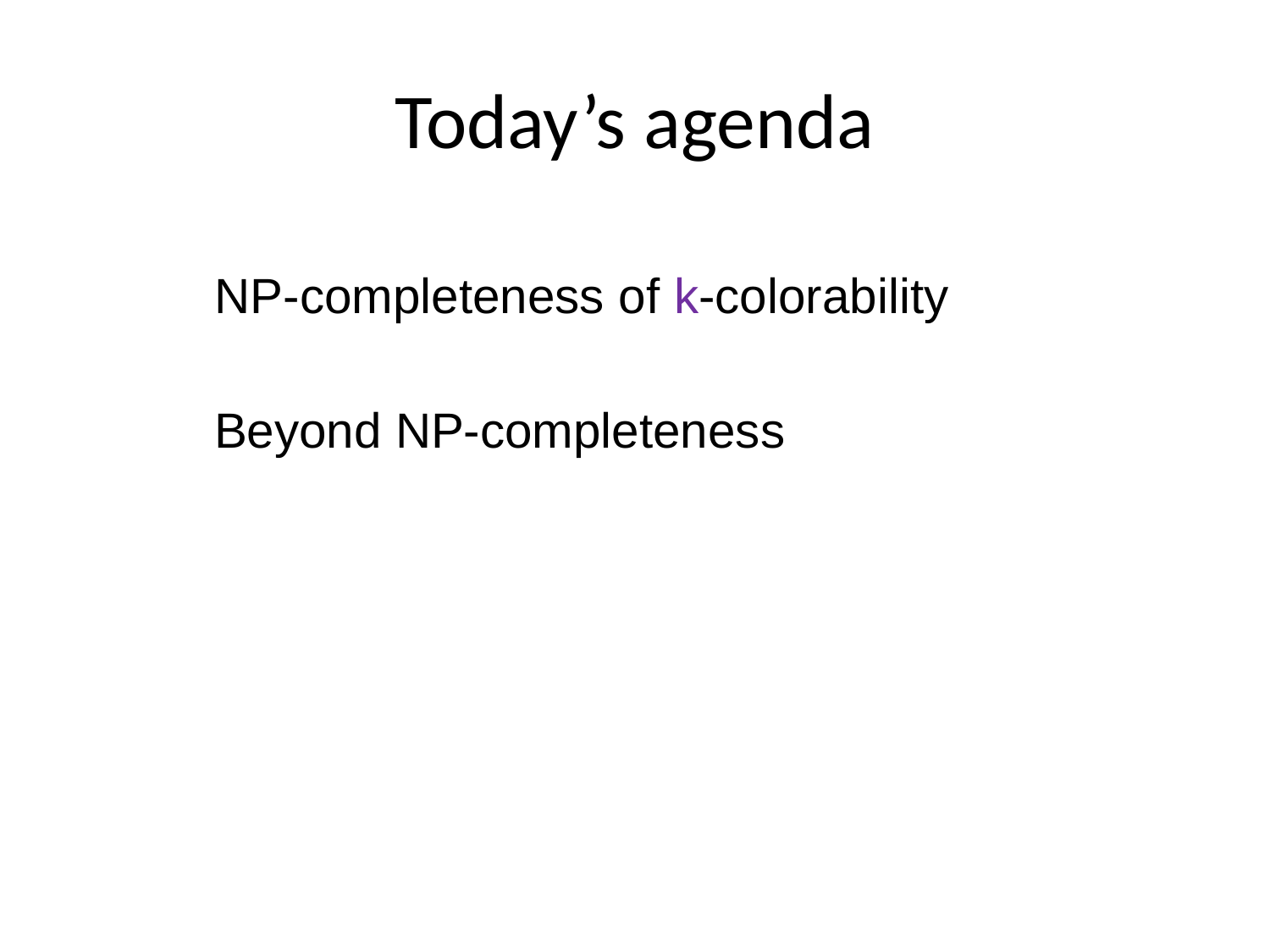

# Today’s agenda
NP-completeness of k-colorability
Beyond NP-completeness